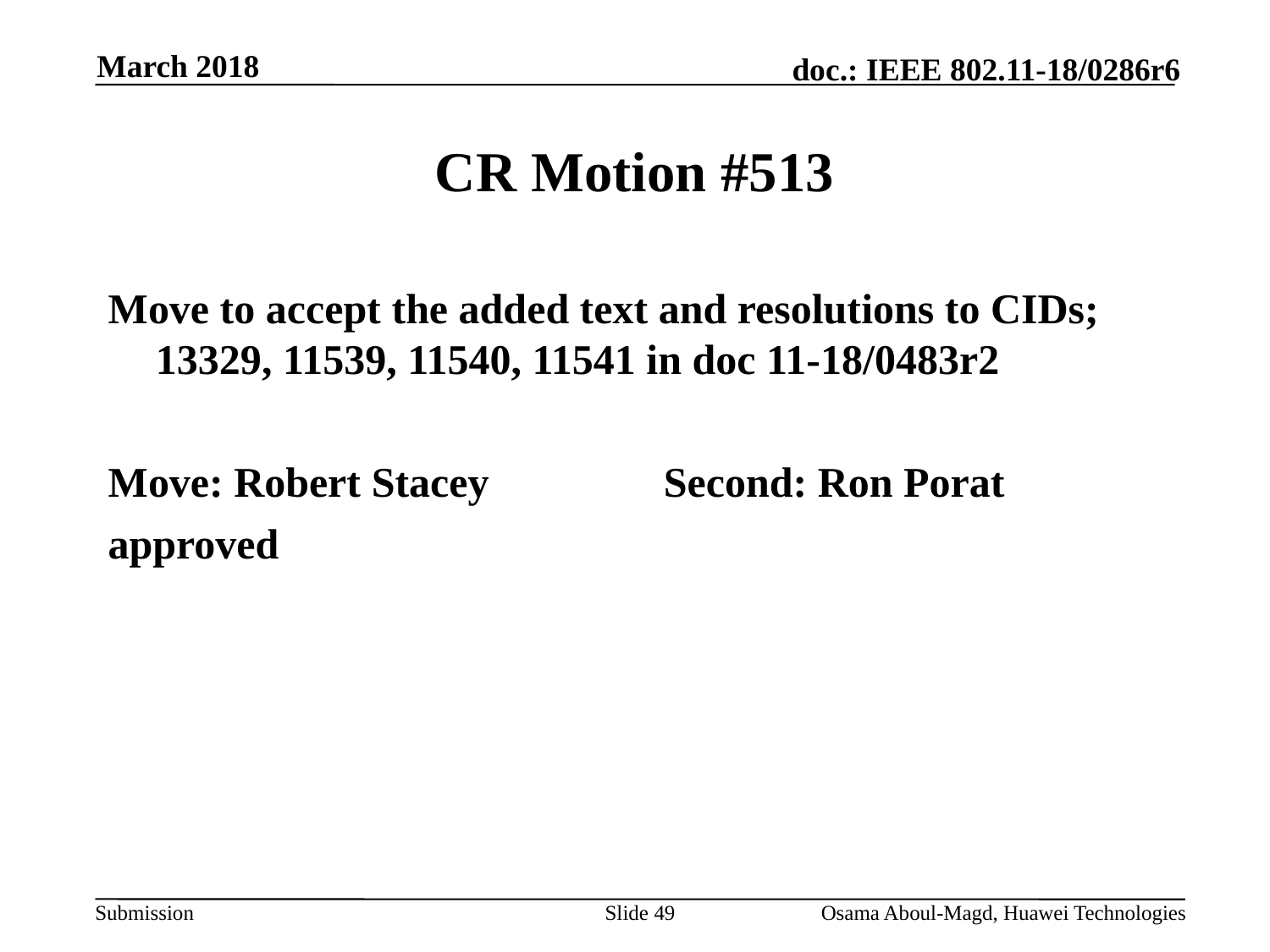

March 2018
# CR Motion #513
Move to accept the added text and resolutions to CIDs; 13329, 11539, 11540, 11541 in doc 11-18/0483r2

Move: Robert Stacey		Second: Ron Porat
approved

Slide 49
Osama Aboul-Magd, Huawei Technologies